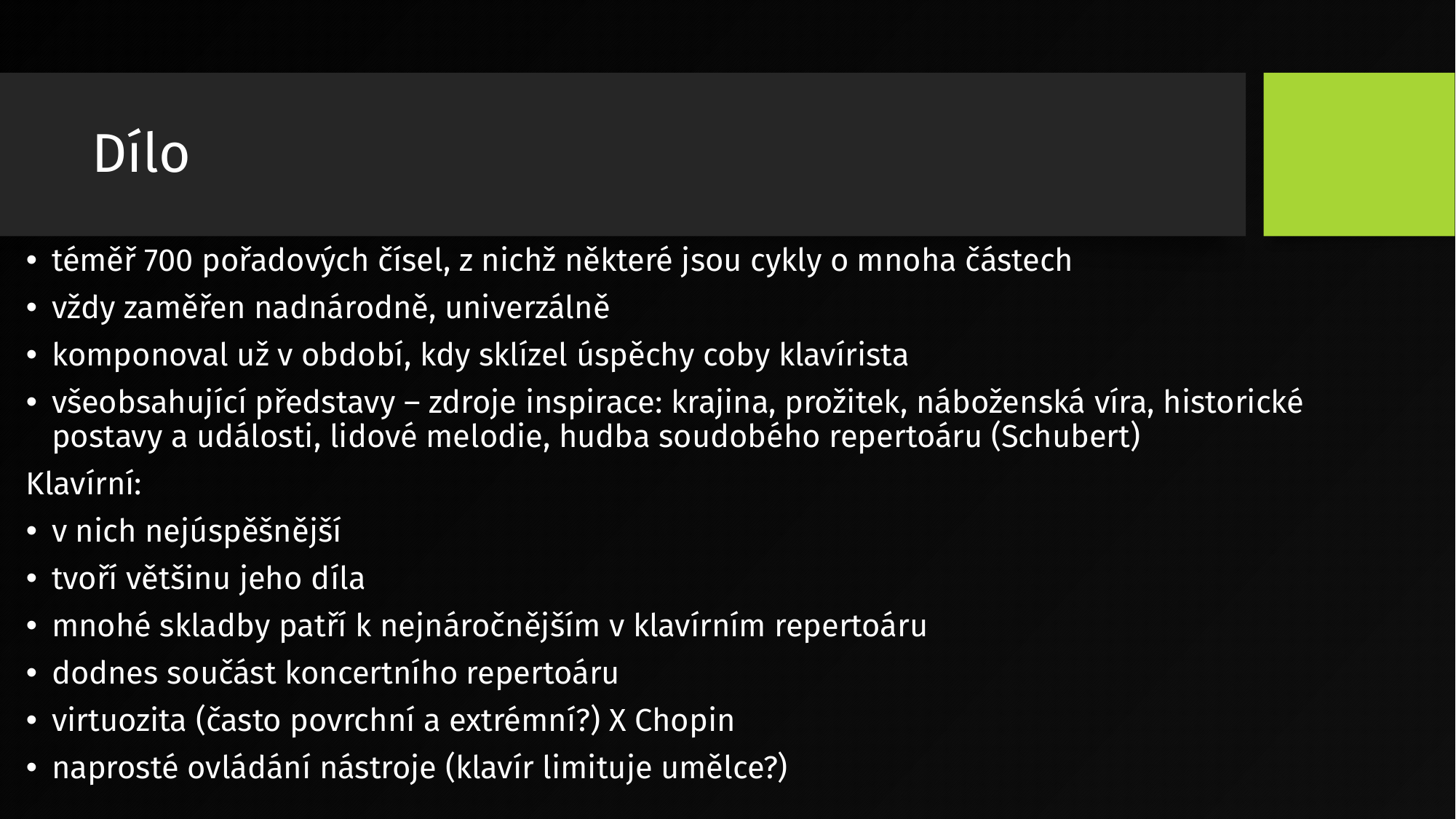

# Dílo
téměř 700 pořadových čísel, z nichž některé jsou cykly o mnoha částech
vždy zaměřen nadnárodně, univerzálně
komponoval už v období, kdy sklízel úspěchy coby klavírista
všeobsahující představy – zdroje inspirace: krajina, prožitek, náboženská víra, historické postavy a události, lidové melodie, hudba soudobého repertoáru (Schubert)
Klavírní:
v nich nejúspěšnější
tvoří většinu jeho díla
mnohé skladby patří k nejnáročnějším v klavírním repertoáru
dodnes součást koncertního repertoáru
virtuozita (často povrchní a extrémní?) X Chopin
naprosté ovládání nástroje (klavír limituje umělce?)